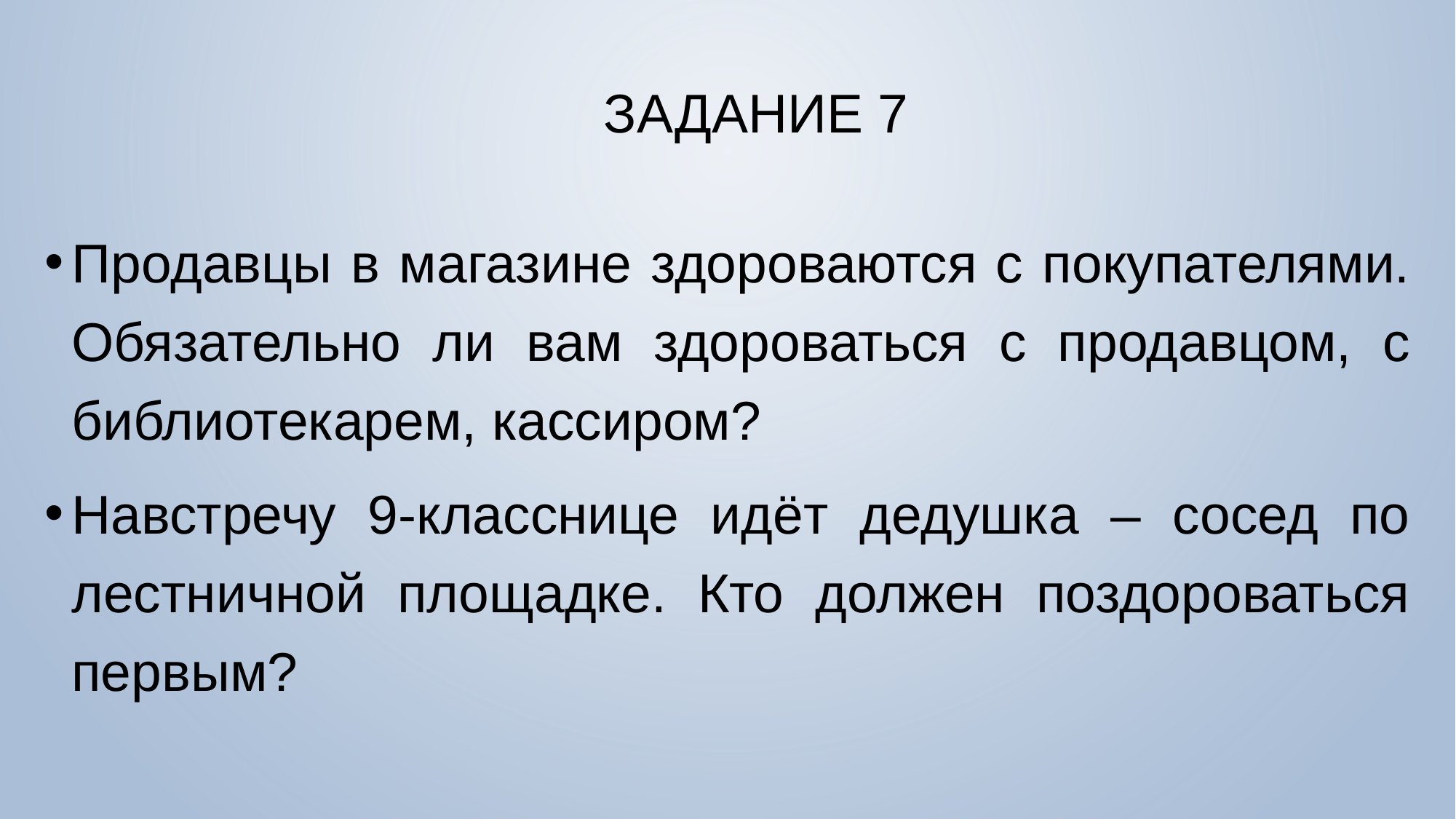

# Задание 7
Продавцы в магазине здороваются с покупателями. Обязательно ли вам здороваться с продавцом, с библиотекарем, кассиром?
Навстречу 9-класснице идёт дедушка – сосед по лестничной площадке. Кто должен поздороваться первым?